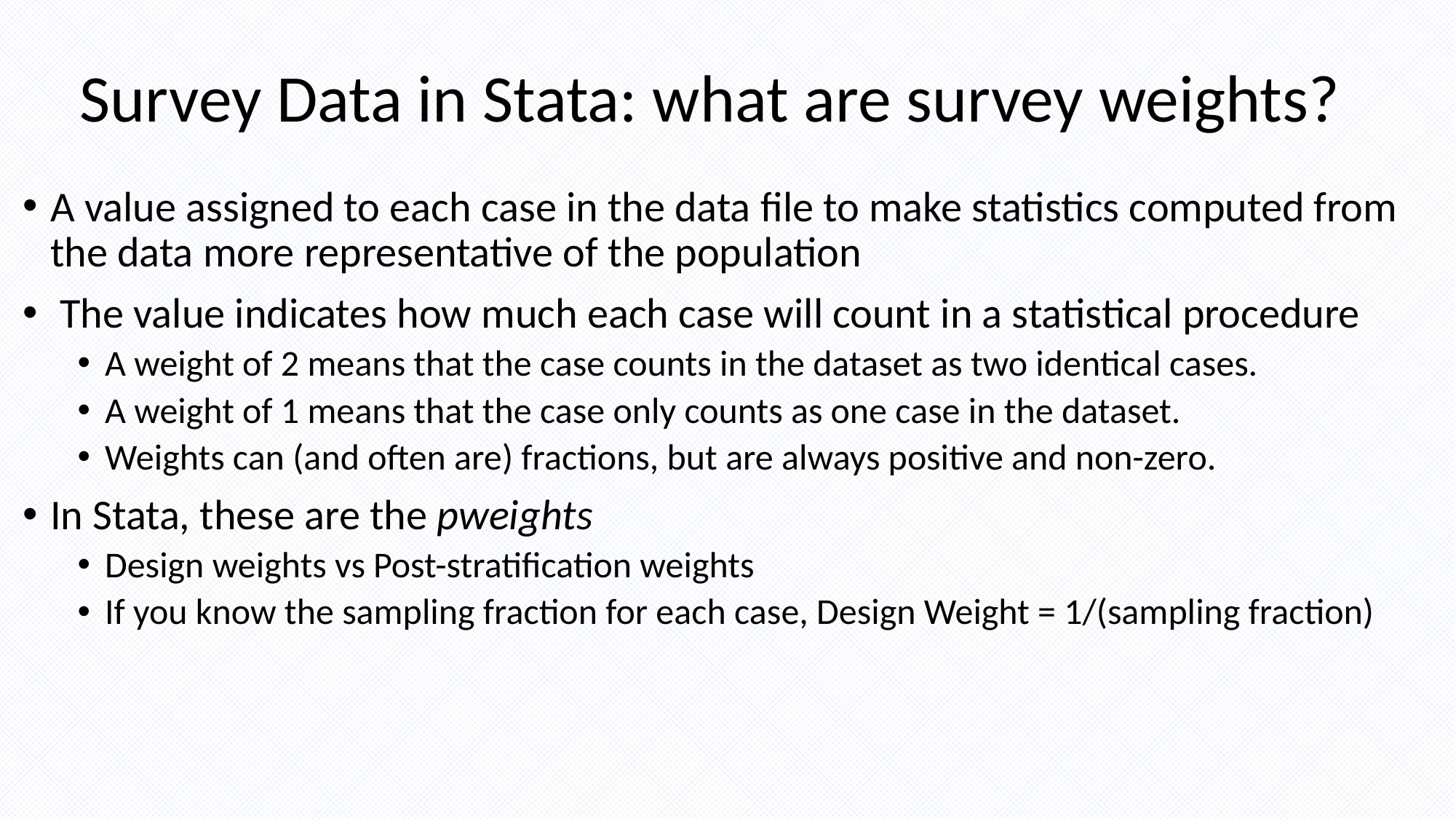

Survey Data in Stata: what are survey weights?
A value assigned to each case in the data file to make statistics computed from the data more representative of the population
 The value indicates how much each case will count in a statistical procedure
A weight of 2 means that the case counts in the dataset as two identical cases.
A weight of 1 means that the case only counts as one case in the dataset.
Weights can (and often are) fractions, but are always positive and non-zero.
In Stata, these are the pweights
Design weights vs Post-stratification weights
If you know the sampling fraction for each case, Design Weight = 1/(sampling fraction)